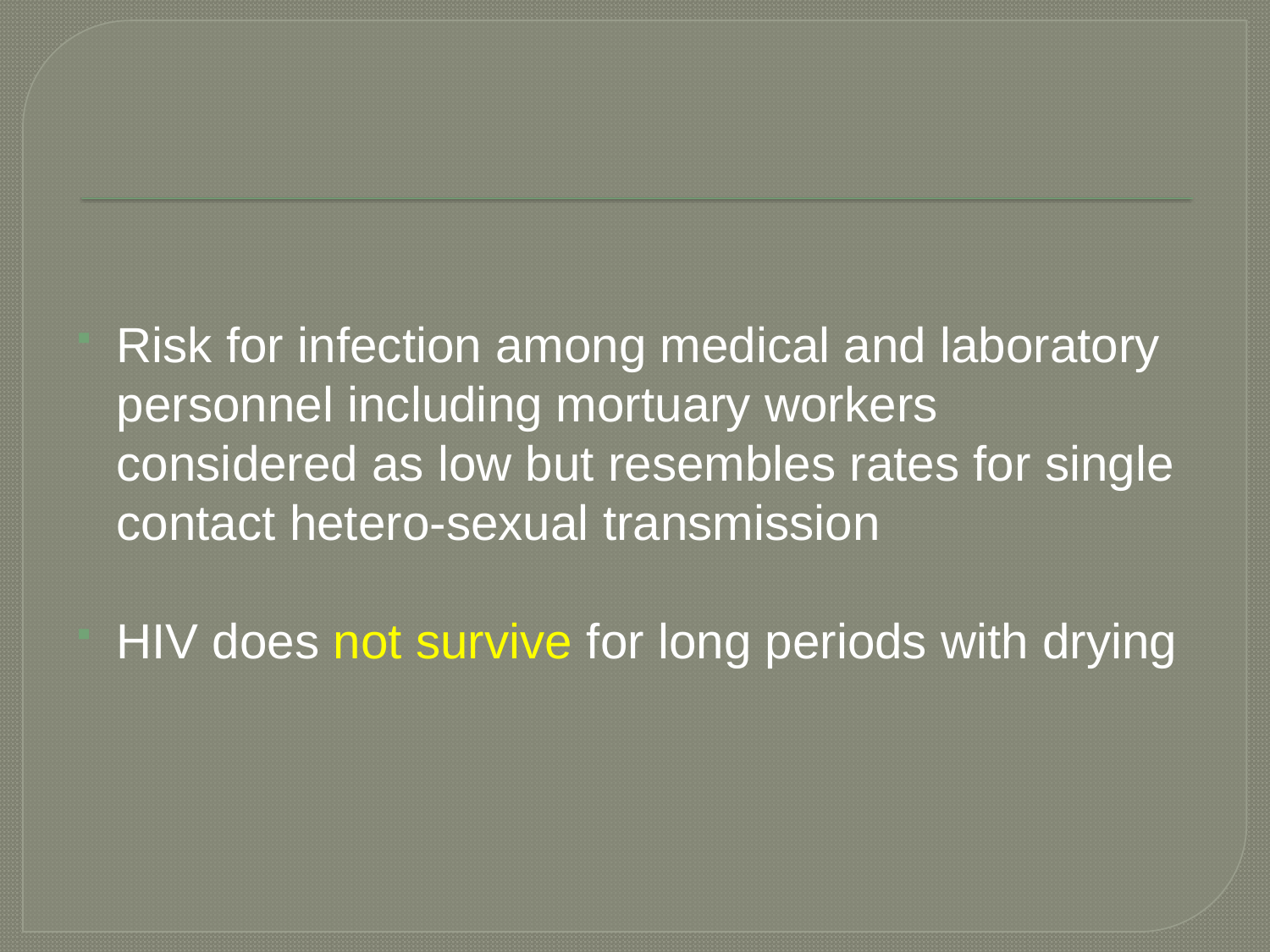

Risk for infection among medical and laboratory personnel including mortuary workers considered as low but resembles rates for single contact hetero-sexual transmission

HIV does not survive for long periods with drying